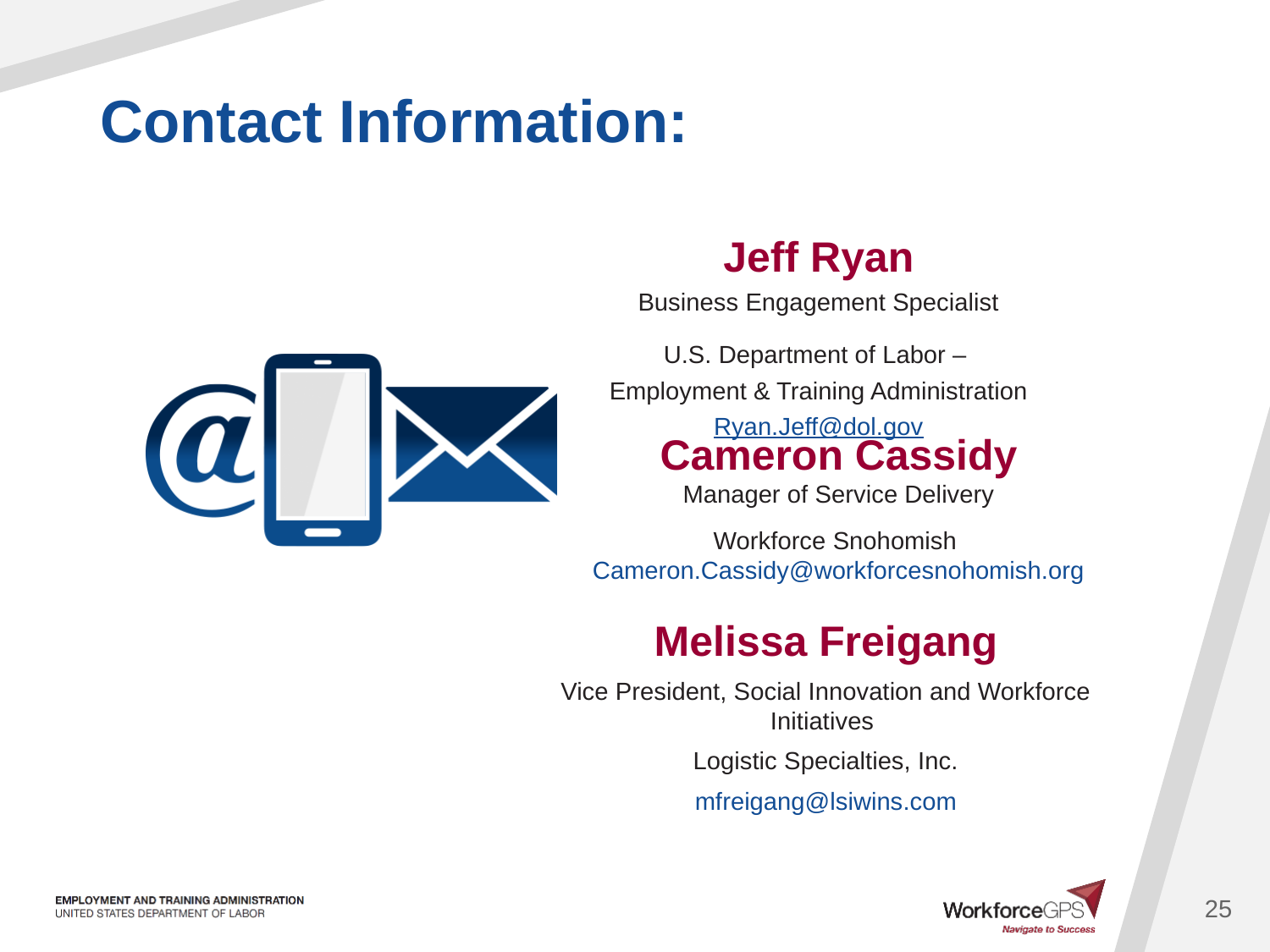

Jeff Ryan
Business Engagement Specialist

U.S. Department of Labor –
Employment & Training Administration
Ryan.Jeff@dol.gov

Cameron Cassidy
Manager of Service Delivery

Workforce Snohomish
Cameron.Cassidy@workforcesnohomish.org

Melissa Freigang
Vice President, Social Innovation and Workforce Initiatives
Logistic Specialties, Inc.
mfreigang@lsiwins.com

25